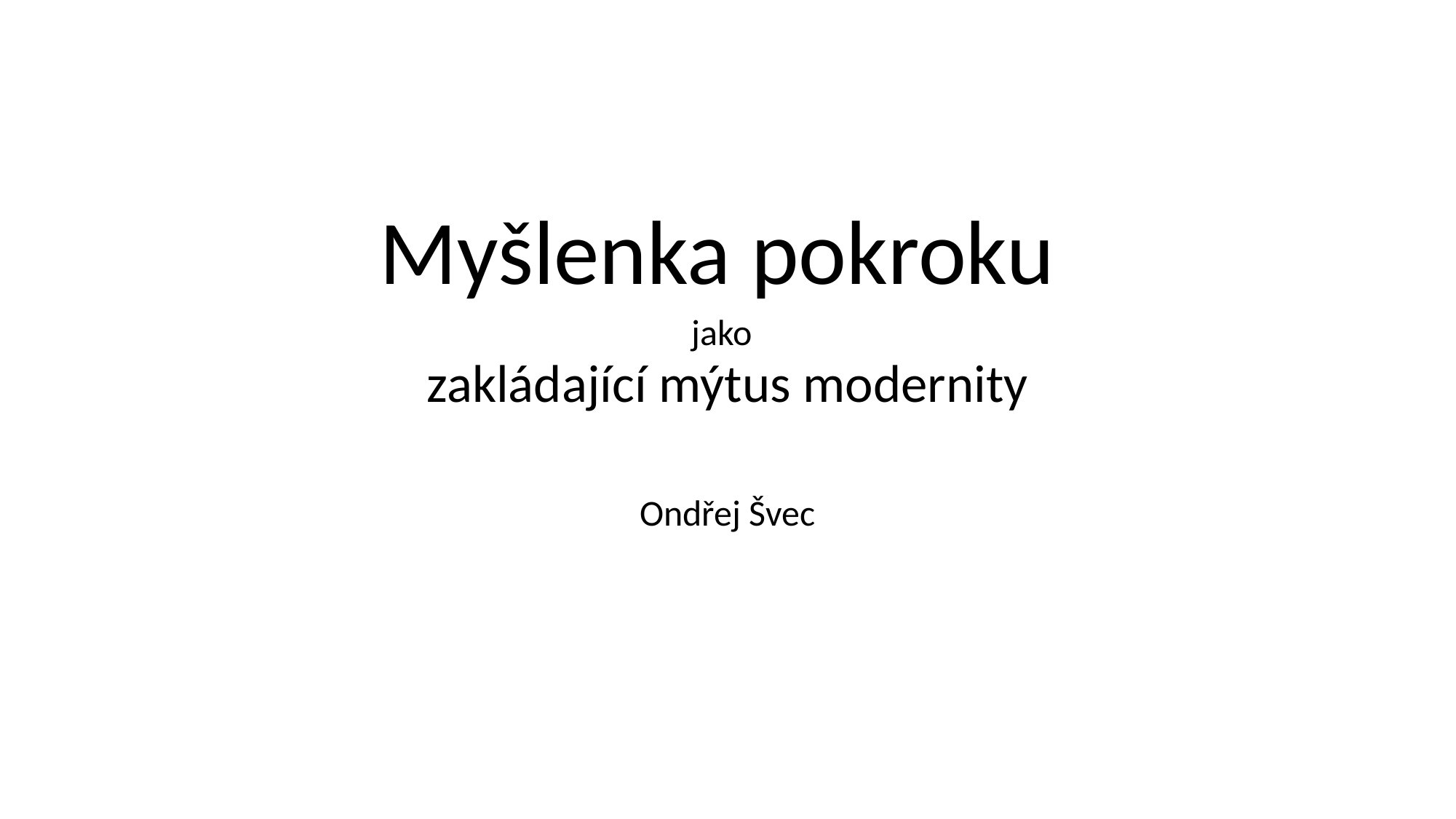

# Myšlenka pokroku jako zakládající mýtus modernity

Ondřej Švec